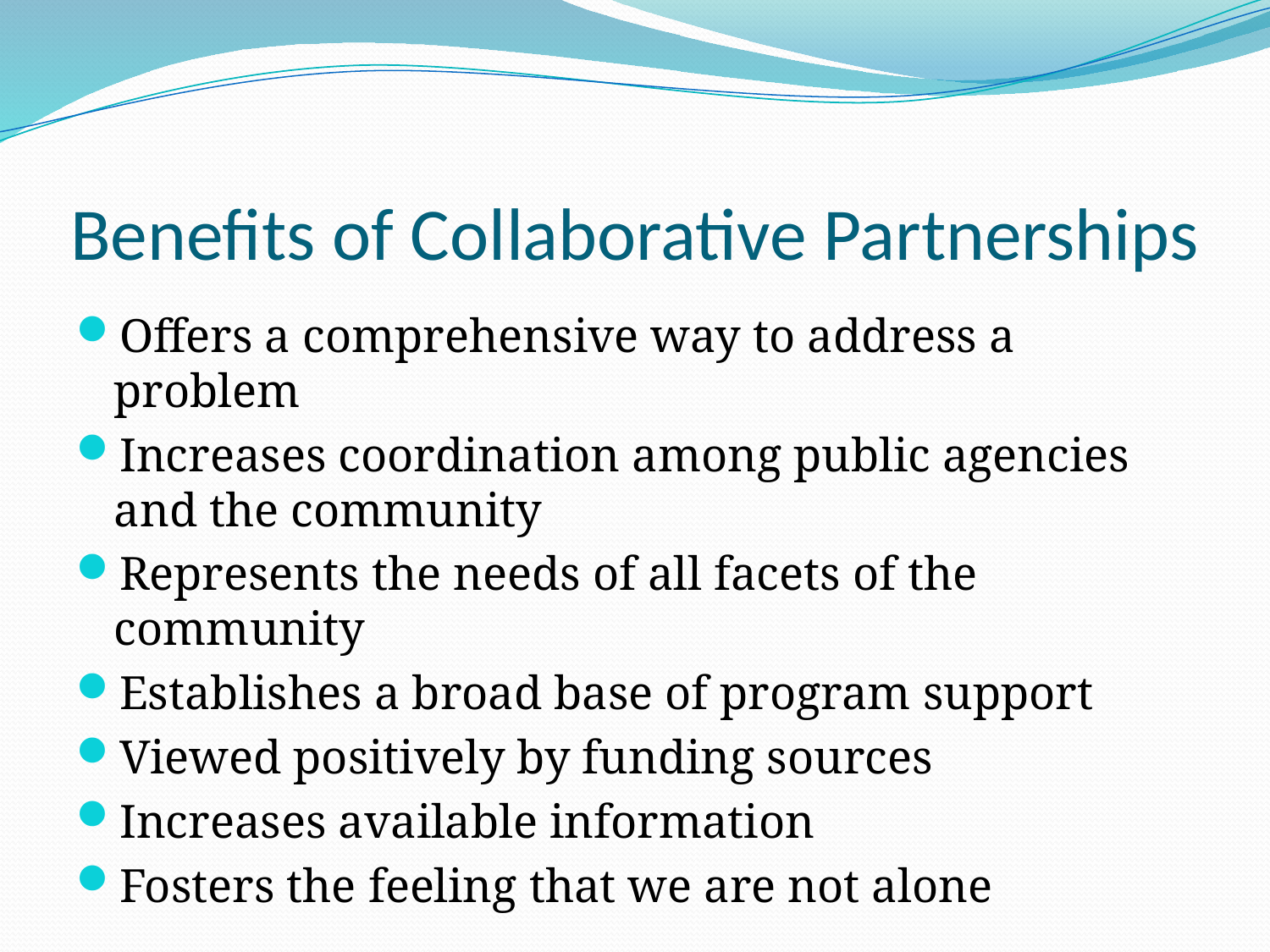

# Benefits of Collaborative Partnerships
Offers a comprehensive way to address a problem
Increases coordination among public agencies and the community
Represents the needs of all facets of the community
Establishes a broad base of program support
Viewed positively by funding sources
Increases available information
Fosters the feeling that we are not alone